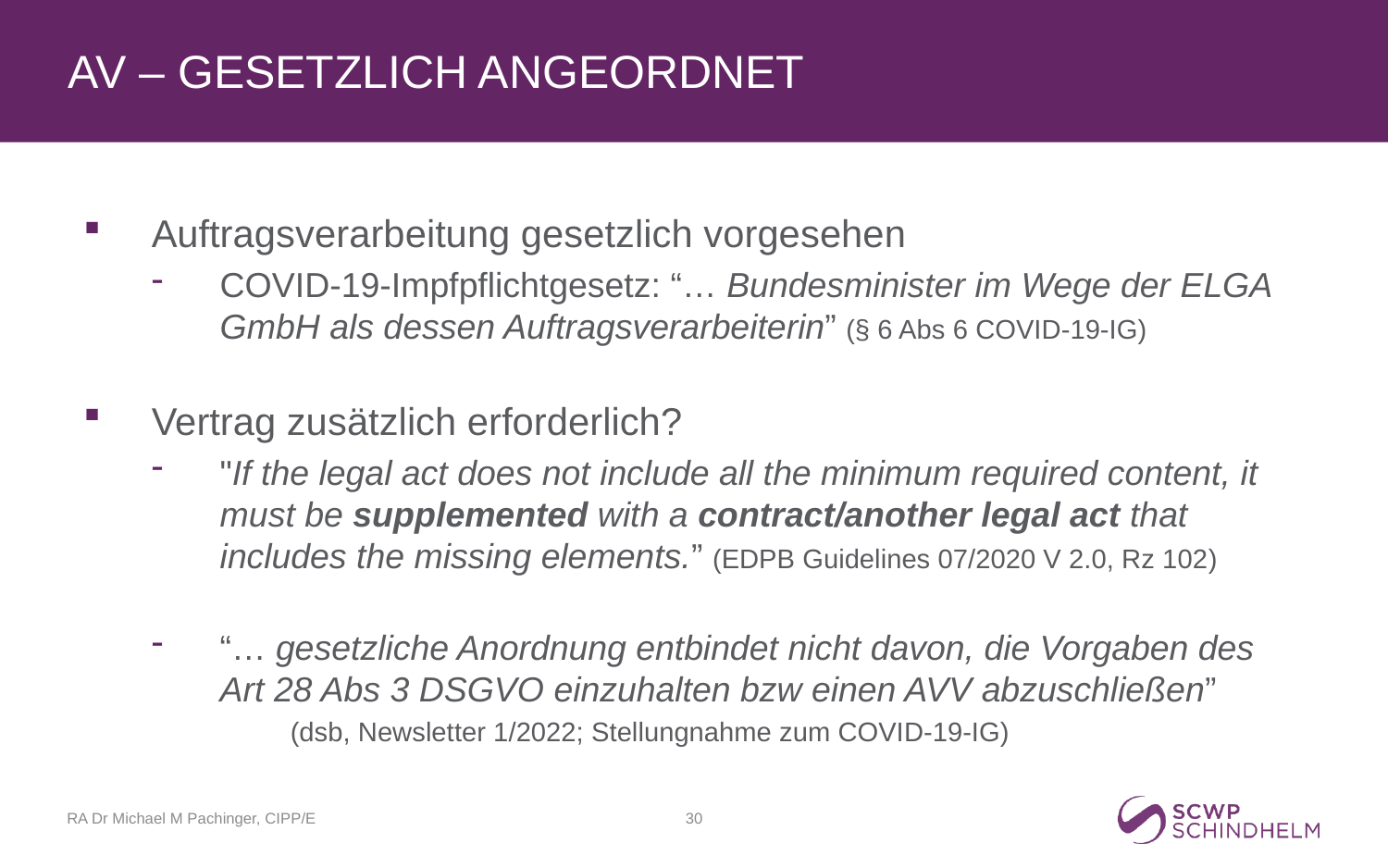

# AV – Gesetzlich angeordnet
Auftragsverarbeitung gesetzlich vorgesehen
COVID-19-Impfpflichtgesetz: “… Bundesminister im Wege der ELGA GmbH als dessen Auftragsverarbeiterin” (§ 6 Abs 6 COVID-19-IG)

Vertrag zusätzlich erforderlich?
"If the legal act does not include all the minimum required content, it must be supplemented with a contract/another legal act that includes the missing elements.” (EDPB Guidelines 07/2020 V 2.0, Rz 102)

“… gesetzliche Anordnung entbindet nicht davon, die Vorgaben des Art 28 Abs 3 DSGVO einzuhalten bzw einen AVV abzuschließen”
	(dsb, Newsletter 1/2022; Stellungnahme zum COVID-19-IG)
RA Dr Michael M Pachinger, CIPP/E
30